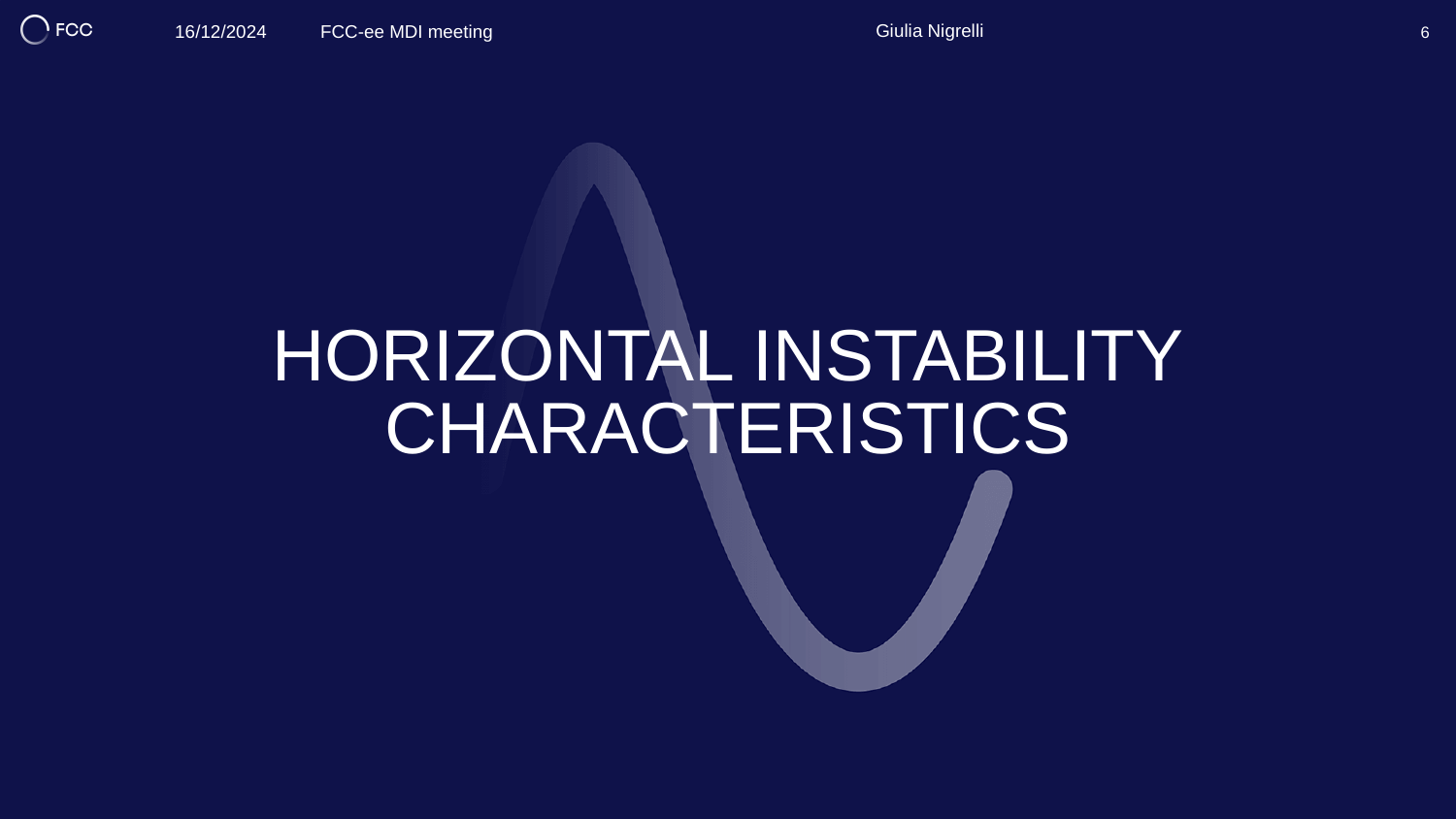

Giulia Nigrelli
16/12/2024  	FCC-ee MDI meeting
6
# Horizontal instability CHARACTERISTICS